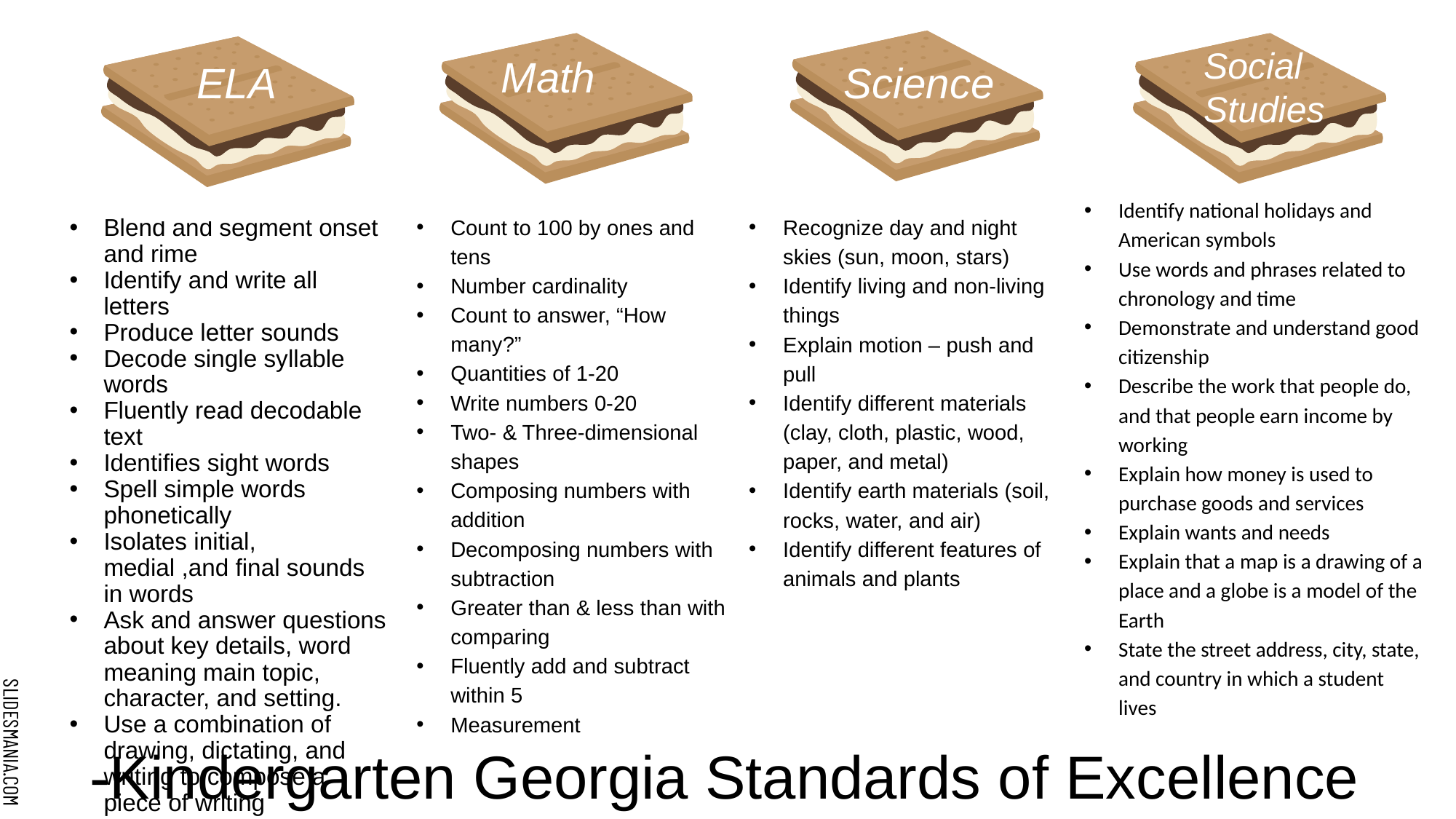

Math

ELA
Social Studies
Science
ELA
Identify national holidays and American symbols
Use words and phrases related to chronology and time
Demonstrate and understand good citizenship
Describe the work that people do, and that people earn income by working
Explain how money is used to purchase goods and services
Explain wants and needs
Explain that a map is a drawing of a place and a globe is a model of the Earth
State the street address, city, state, and country in which a student lives

Count to 100 by ones and tens
Number cardinality
Count to answer, “How many?”
Quantities of 1-20
Write numbers 0-20
Two- & Three-dimensional shapes
Composing numbers with addition
Decomposing numbers with subtraction
Greater than & less than with comparing
Fluently add and subtract within 5
Measurement

Recognize day and night skies (sun, moon, stars)
Identify living and non-living things
Explain motion – push and pull
Identify different materials (clay, cloth, plastic, wood, paper, and metal)
Identify earth materials (soil, rocks, water, and air)
Identify different features of animals and plants

Blend and segment onset and rime
Identify and write all letters
Produce letter sounds
Decode single syllable words
Fluently read decodable text
Identifies sight words
Spell simple words phonetically
Isolates initial, medial ,and final sounds in words
Ask and answer questions about key details, word meaning main topic, character, and setting.
Use a combination of drawing, dictating, and writing to compose a piece of writing
Identify rhyming words

# -Kindergarten Georgia Standards of Excellence